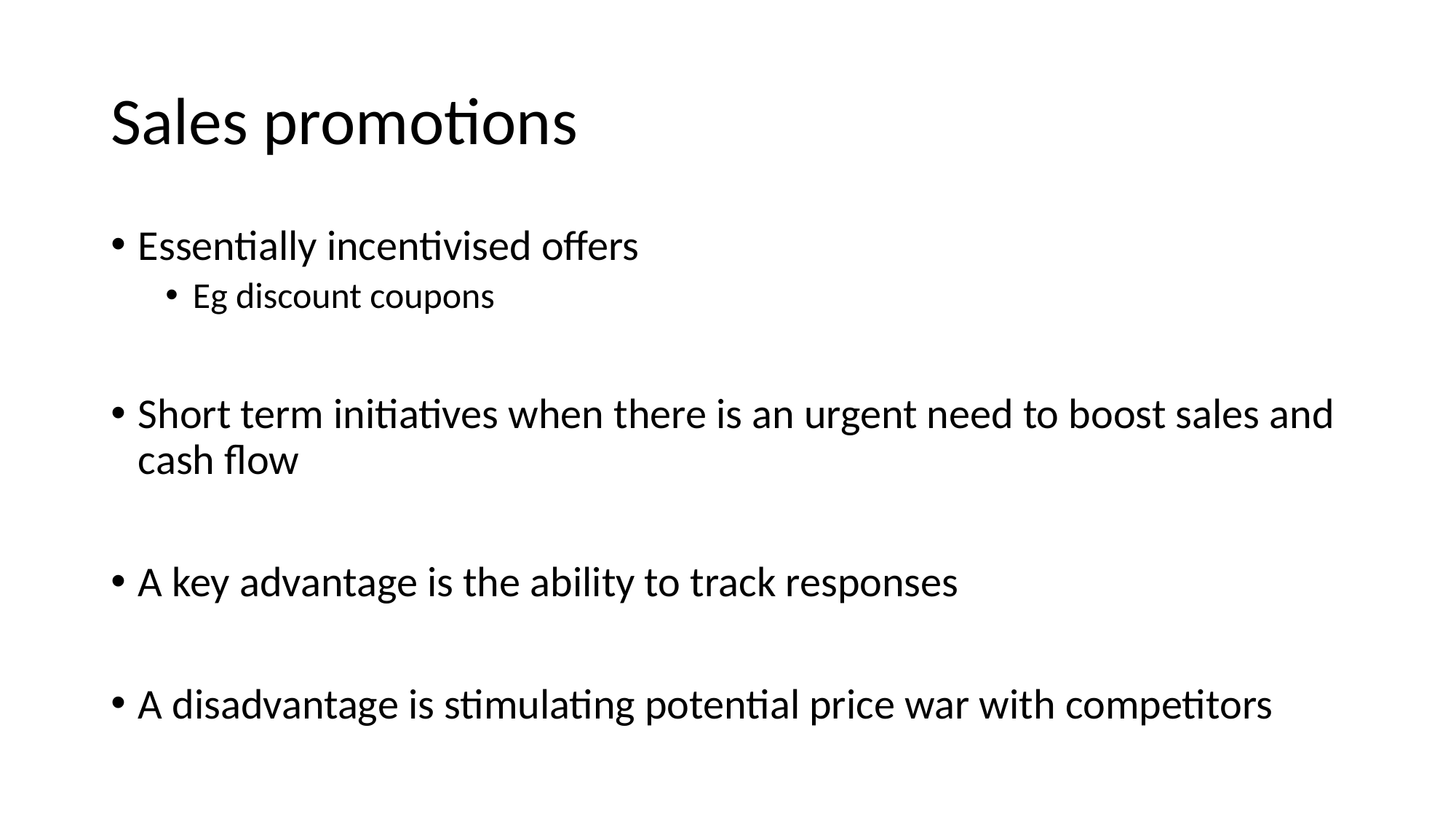

# Sales promotions
Essentially incentivised offers
Eg discount coupons

Short term initiatives when there is an urgent need to boost sales and cash flow

A key advantage is the ability to track responses

A disadvantage is stimulating potential price war with competitors